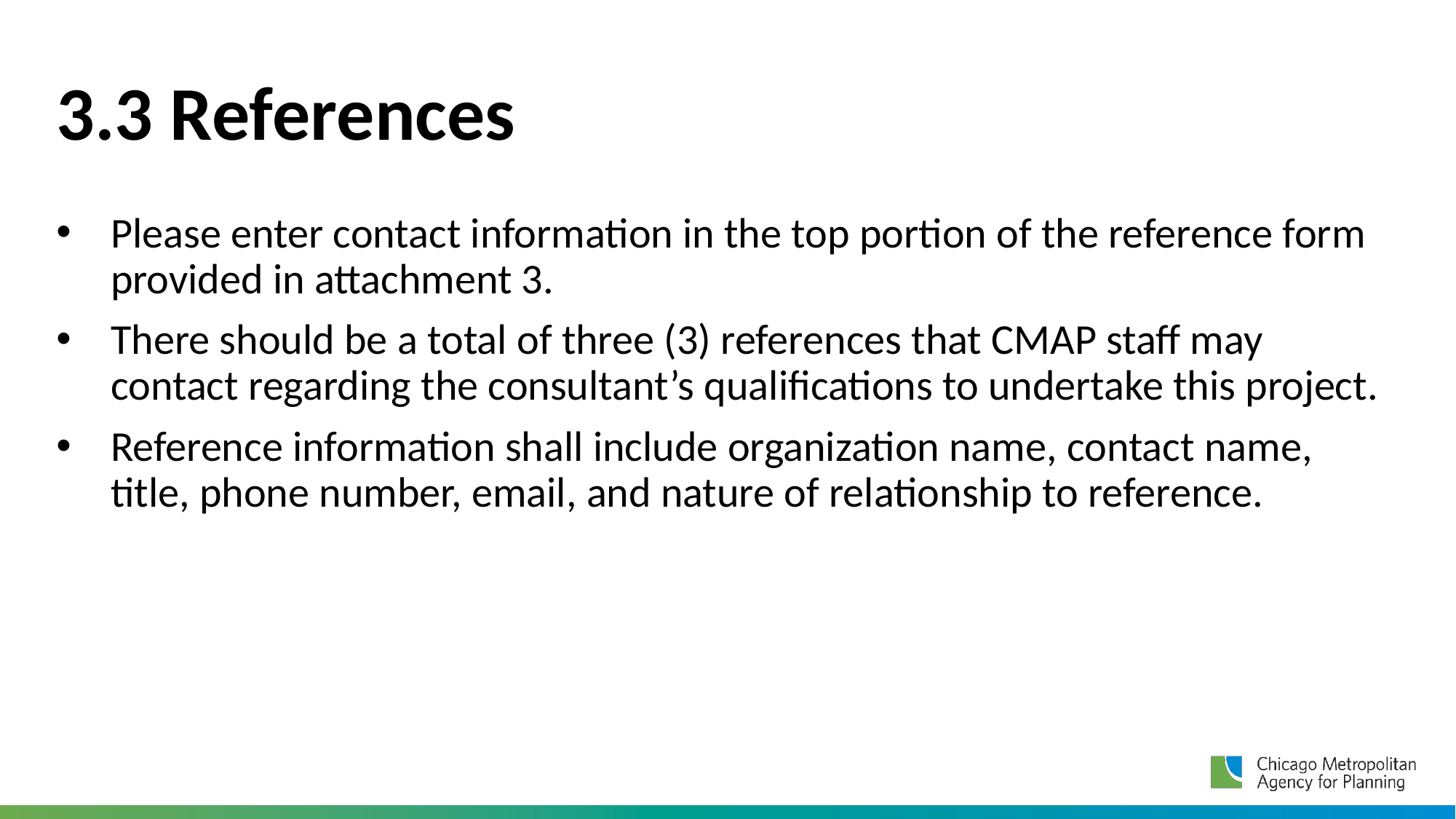

3.3 References
Please enter contact information in the top portion of the reference form provided in attachment 3.
There should be a total of three (3) references that CMAP staff may contact regarding the consultant’s qualifications to undertake this project.
Reference information shall include organization name, contact name, title, phone number, email, and nature of relationship to reference.